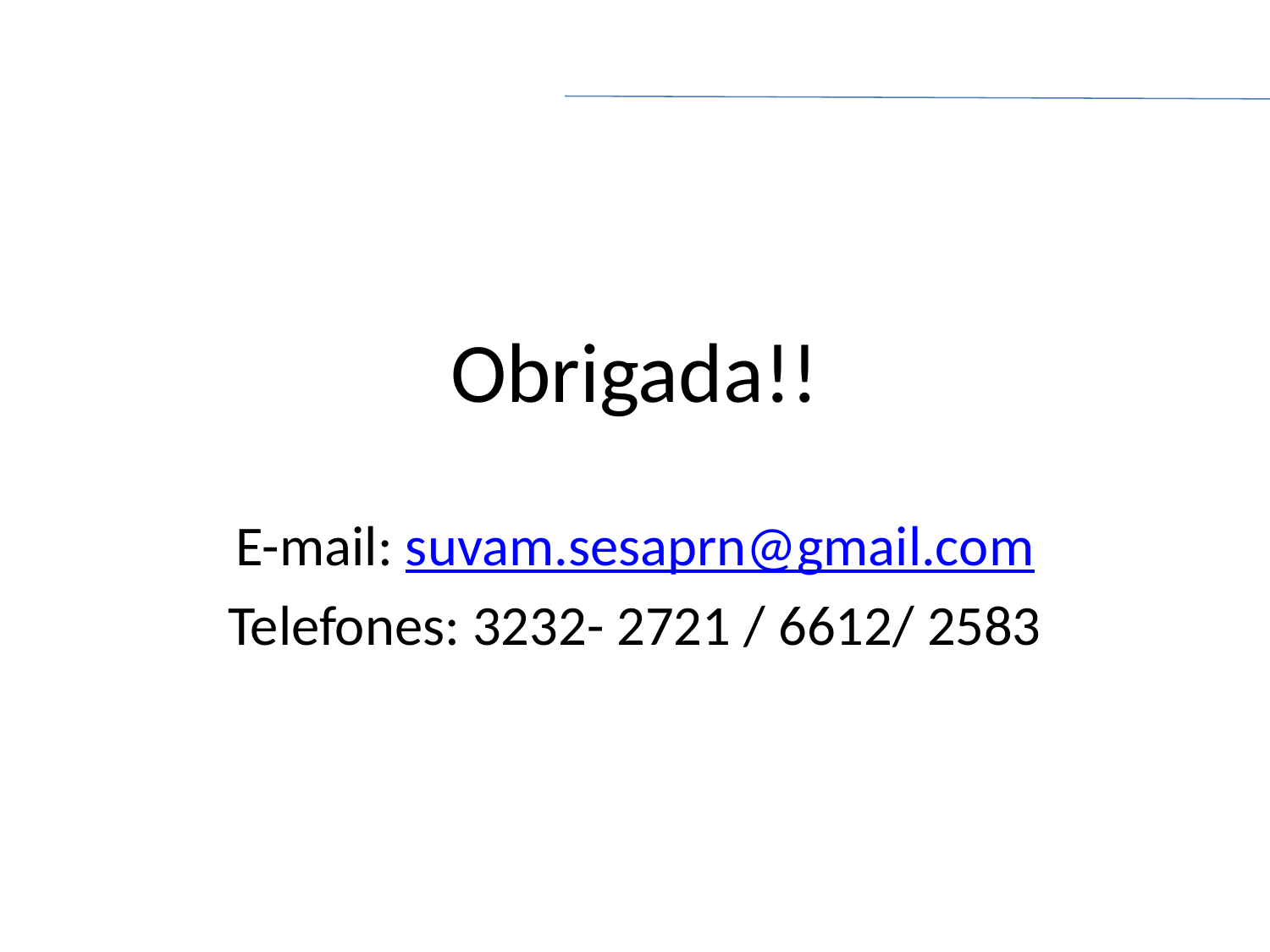

Obrigada!!

E-mail: suvam.sesaprn@gmail.com
Telefones: 3232- 2721 / 6612/ 2583